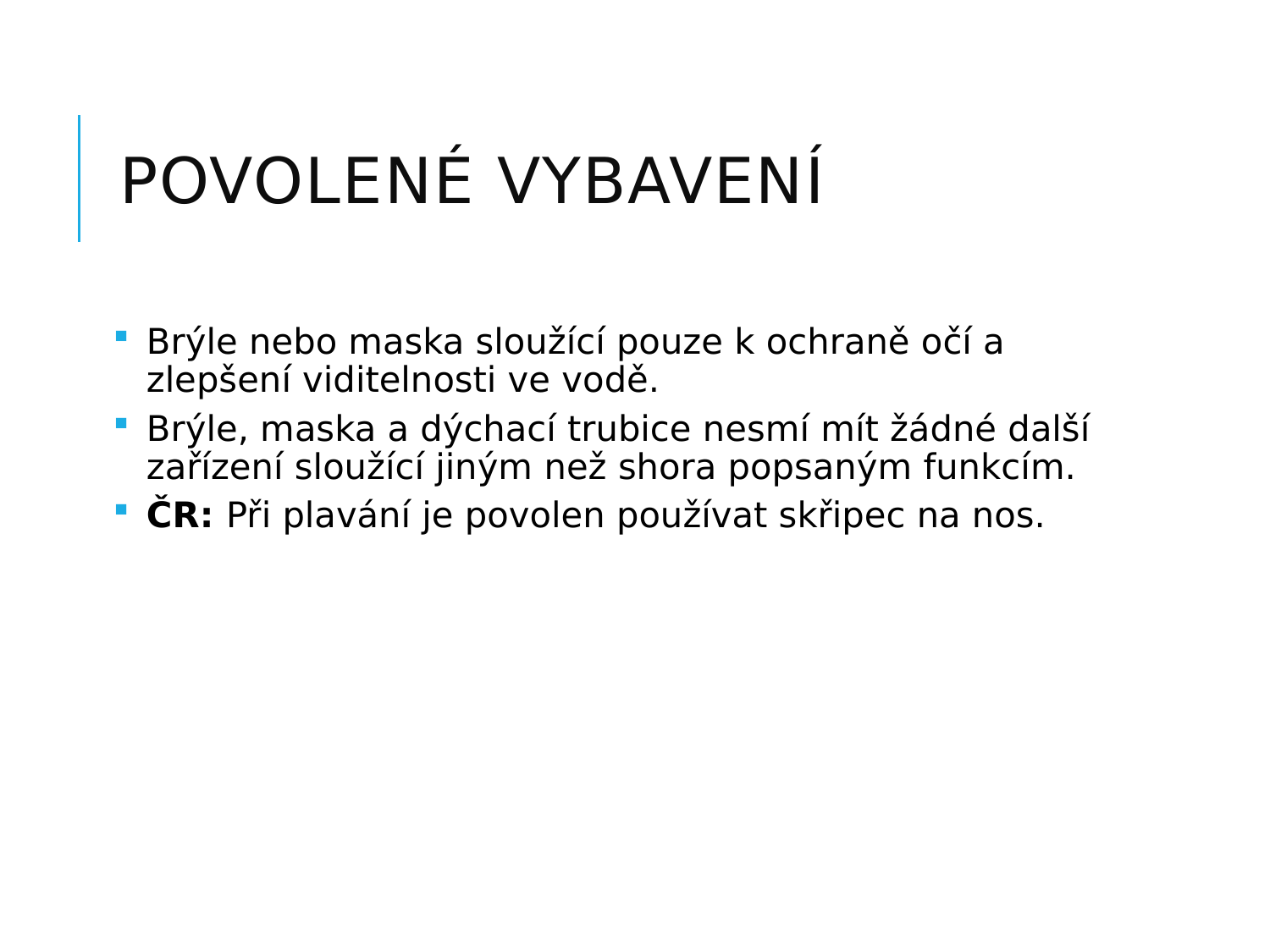

# povolené vybavení
Brýle nebo maska sloužící pouze k ochraně očí a zlepšení viditelnosti ve vodě.
Brýle, maska a dýchací trubice nesmí mít žádné další zařízení sloužící jiným než shora popsaným funkcím.
ČR: Při plavání je povolen používat skřipec na nos.